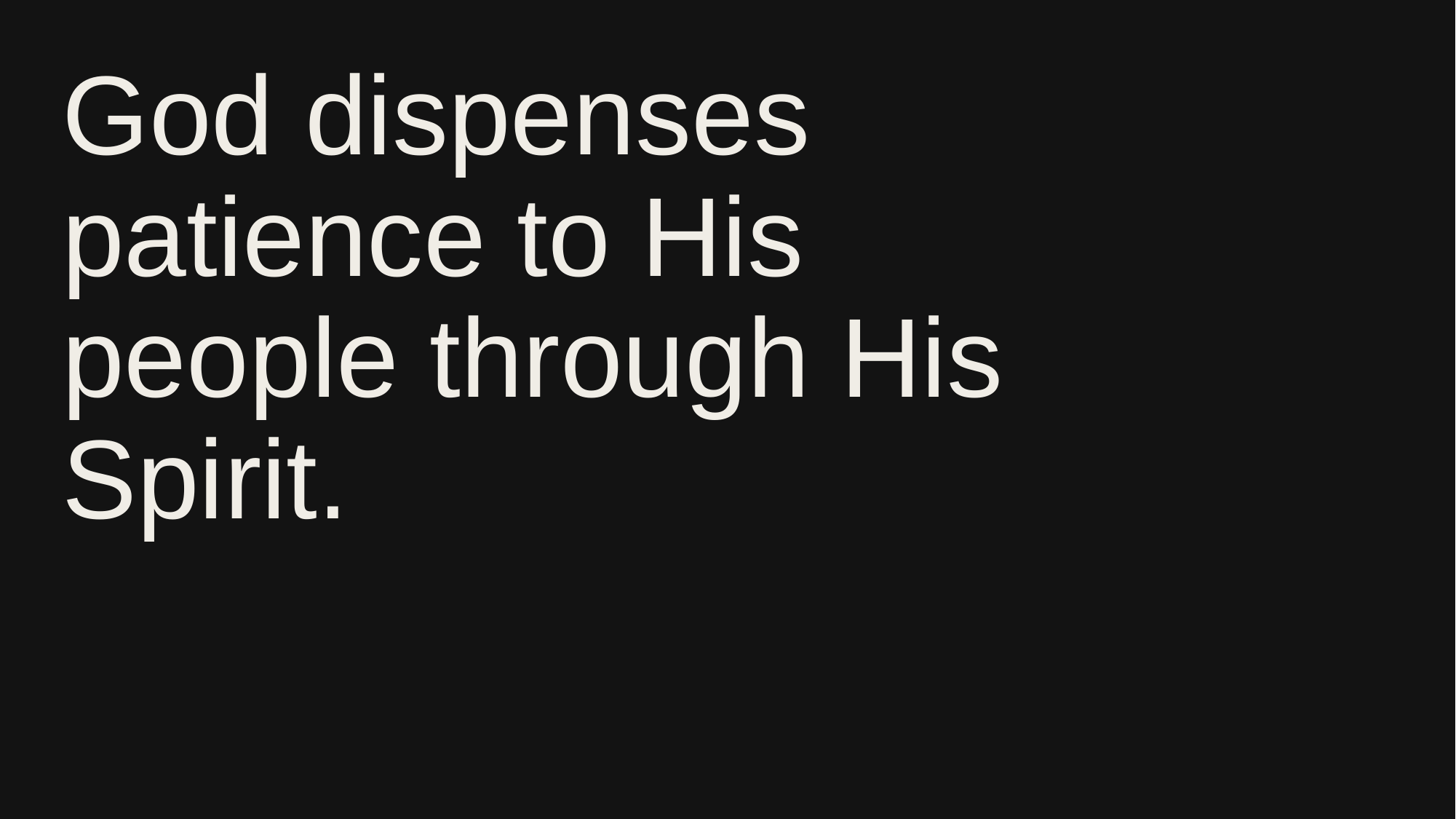

# God dispenses patience to His people through His Spirit.